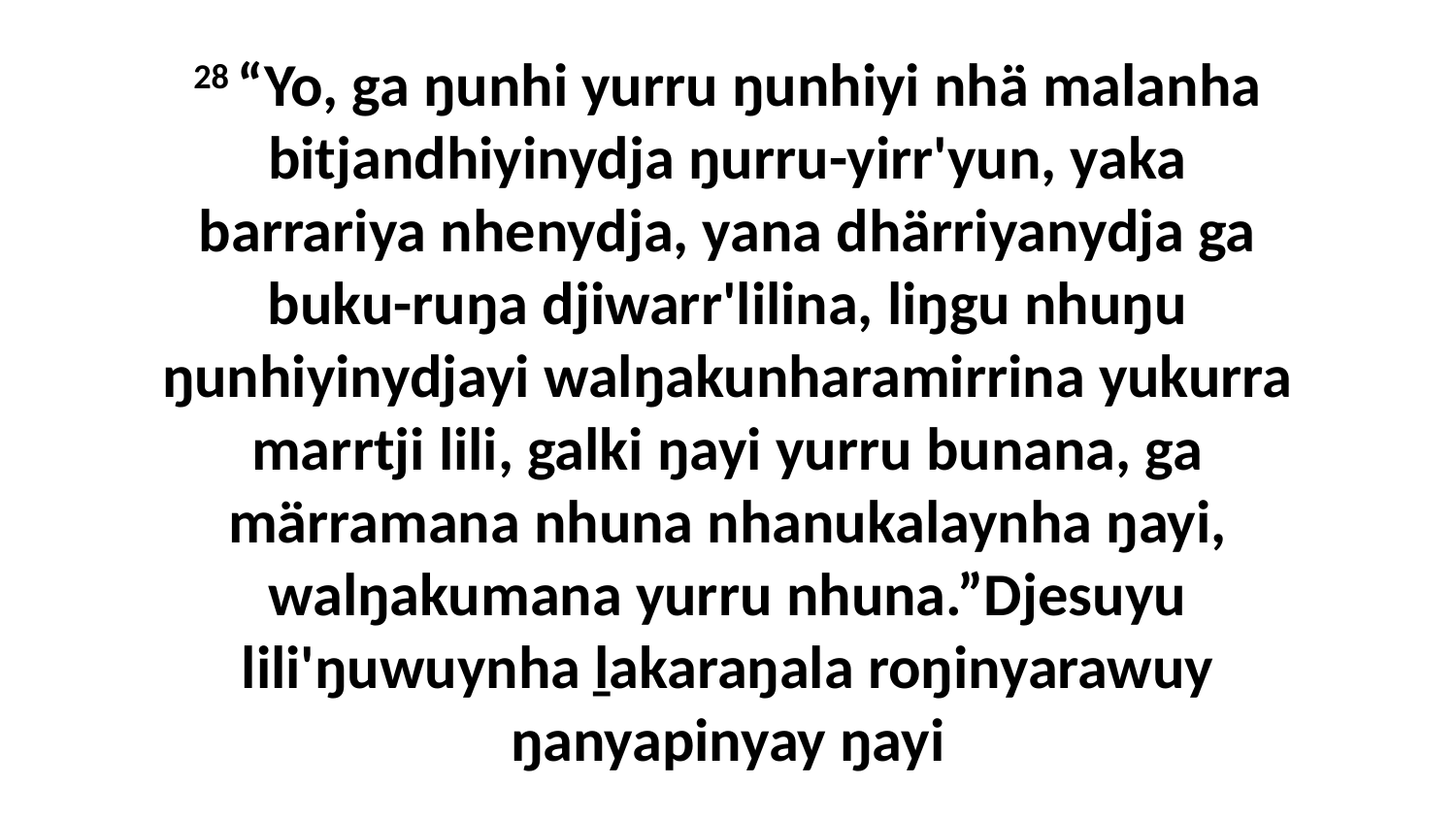

28 “Yo, ga ŋunhi yurru ŋunhiyi nhä malanha bitjandhiyinydja ŋurru-yirr'yun, yaka barrariya nhenydja, yana dhärriyanydja ga buku-ruŋa djiwarr'lilina, liŋgu nhuŋu ŋunhiyinydjayi walŋakunharamirrina yukurra marrtji lili, galki ŋayi yurru bunana, ga märramana nhuna nhanukalaynha ŋayi, walŋakumana yurru nhuna.”Djesuyu lili'ŋuwuynha ḻakaraŋala roŋinyarawuy ŋanyapinyay ŋayi